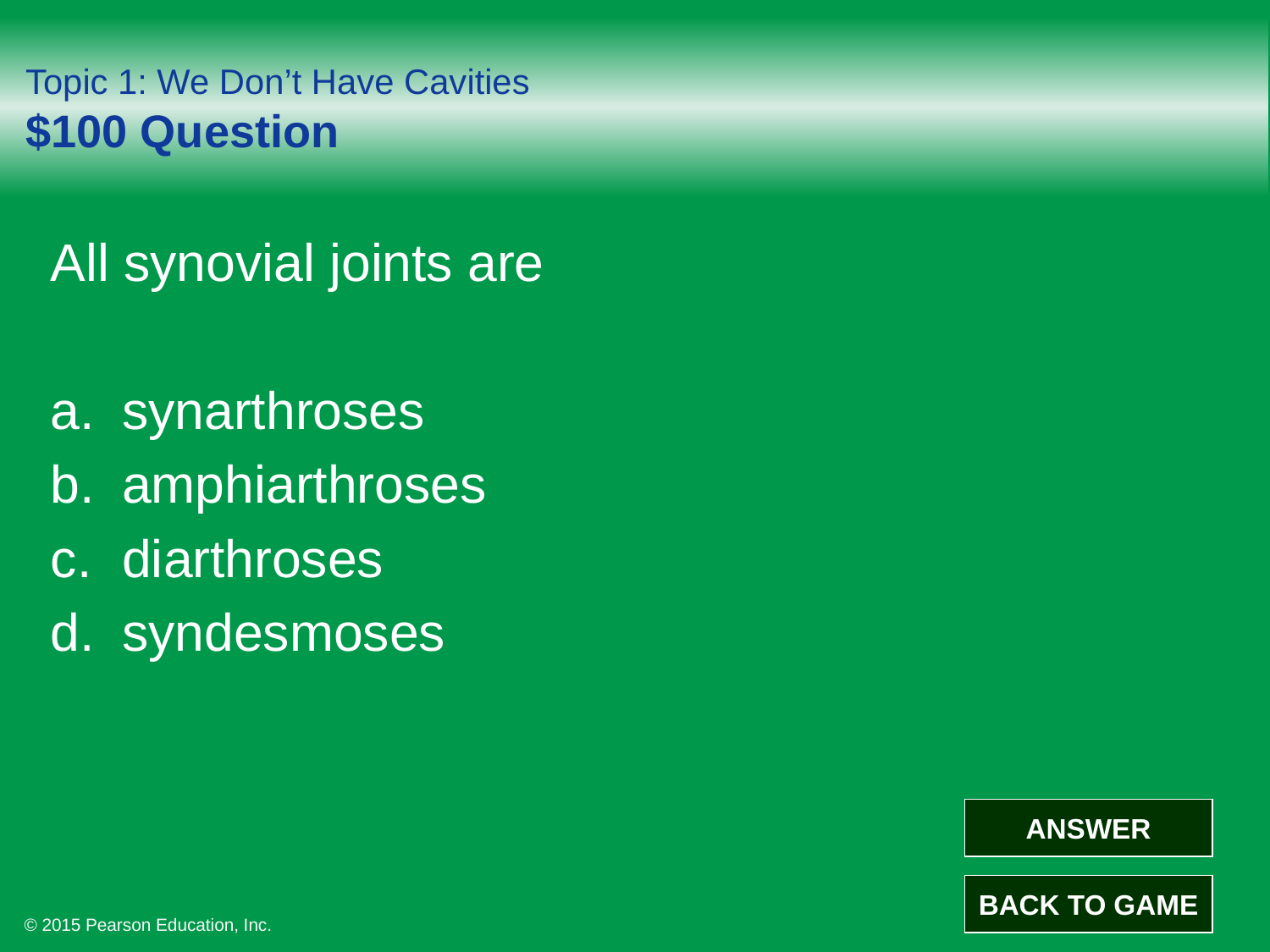

# Topic 1: We Don’t Have Cavities $100 Question
All synovial joints are

synarthroses
amphiarthroses
diarthroses
syndesmoses
ANSWER
BACK TO GAME